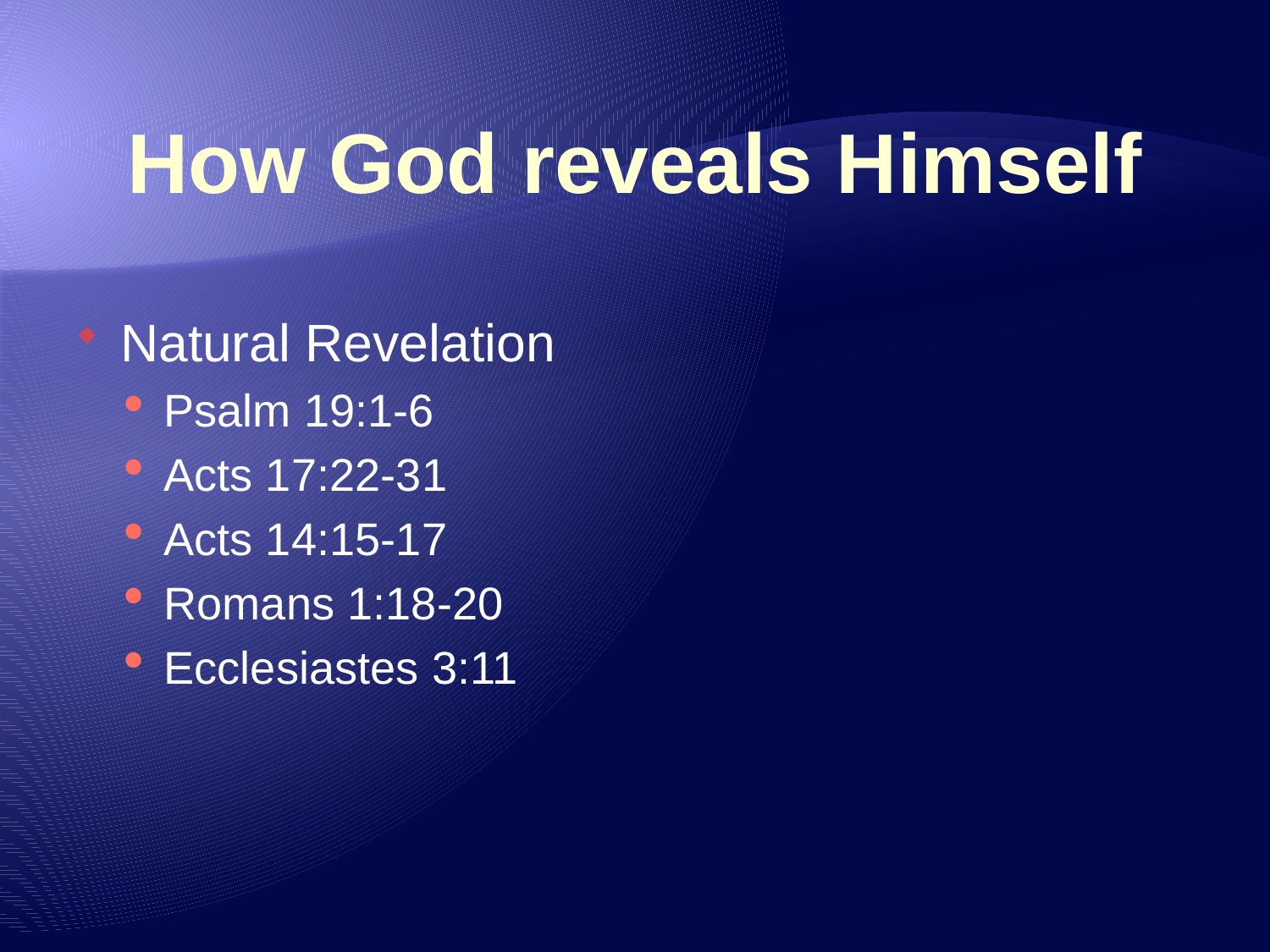

# How God reveals Himself
Natural Revelation
Psalm 19:1-6
Acts 17:22-31
Acts 14:15-17
Romans 1:18-20
Ecclesiastes 3:11